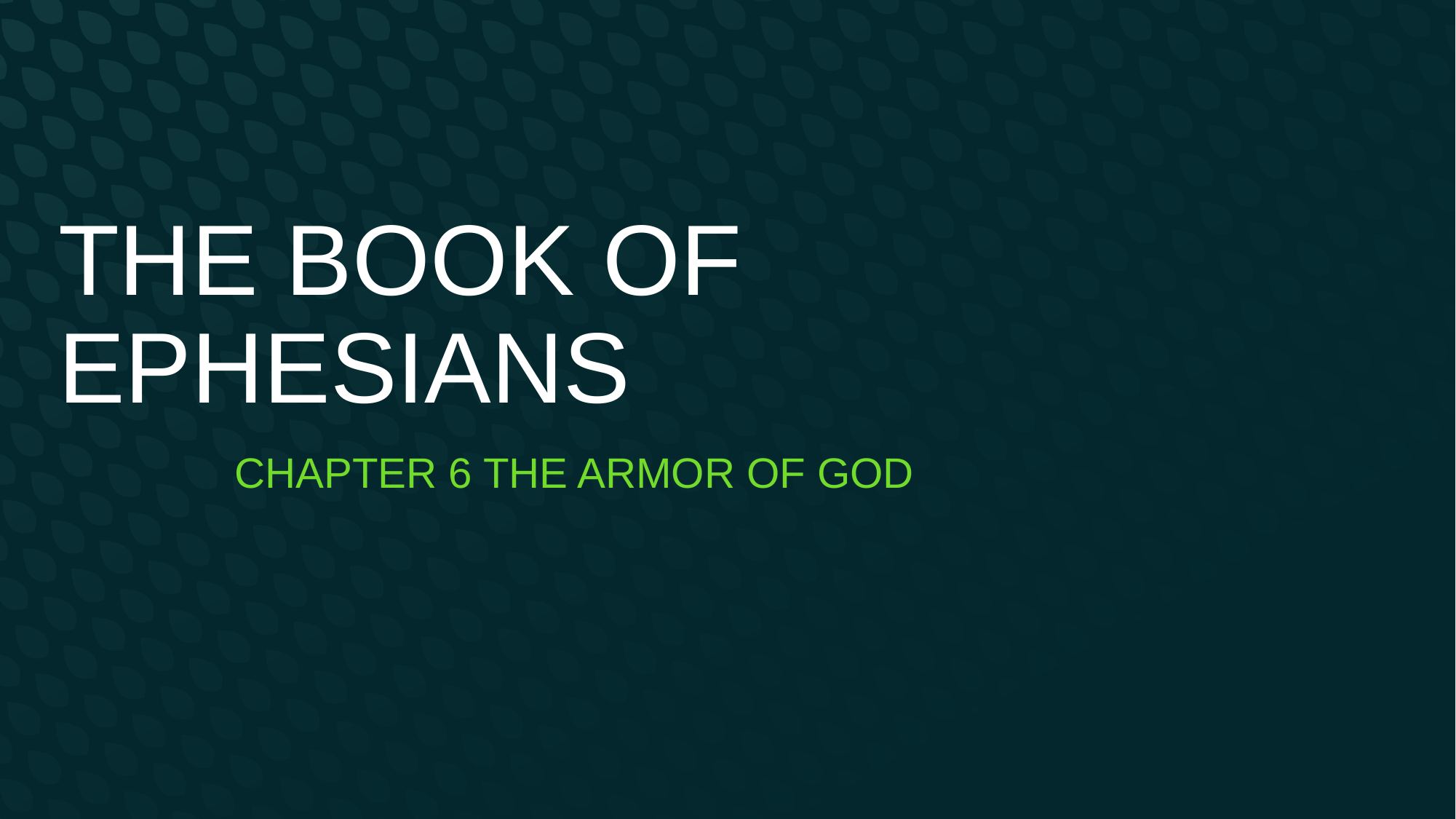

# The Book of Ephesians
Chapter 6 The Armor of God